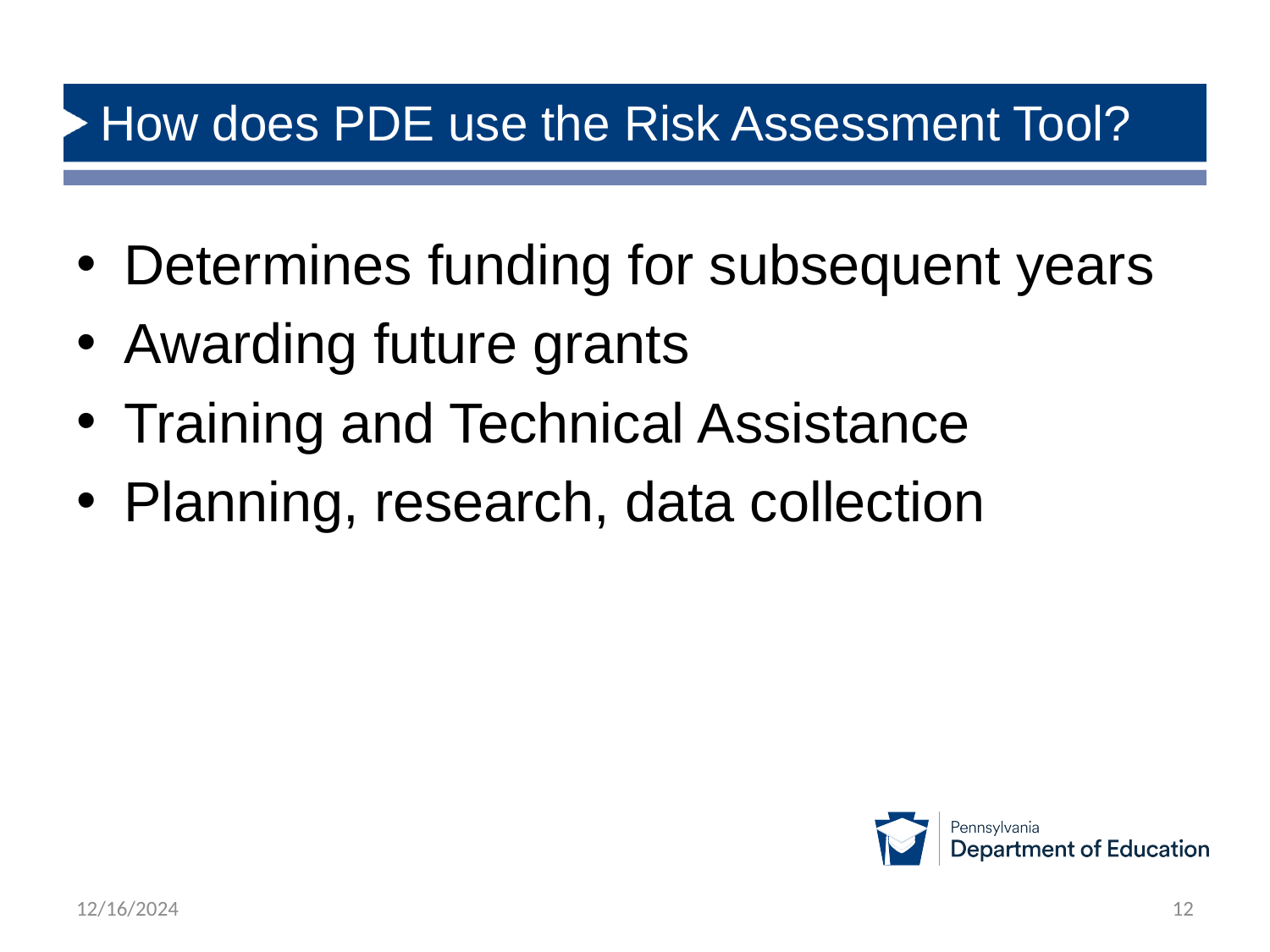

# How does PDE use the Risk Assessment Tool?
Determines funding for subsequent years
Awarding future grants
Training and Technical Assistance
Planning, research, data collection

12/16/2024
12